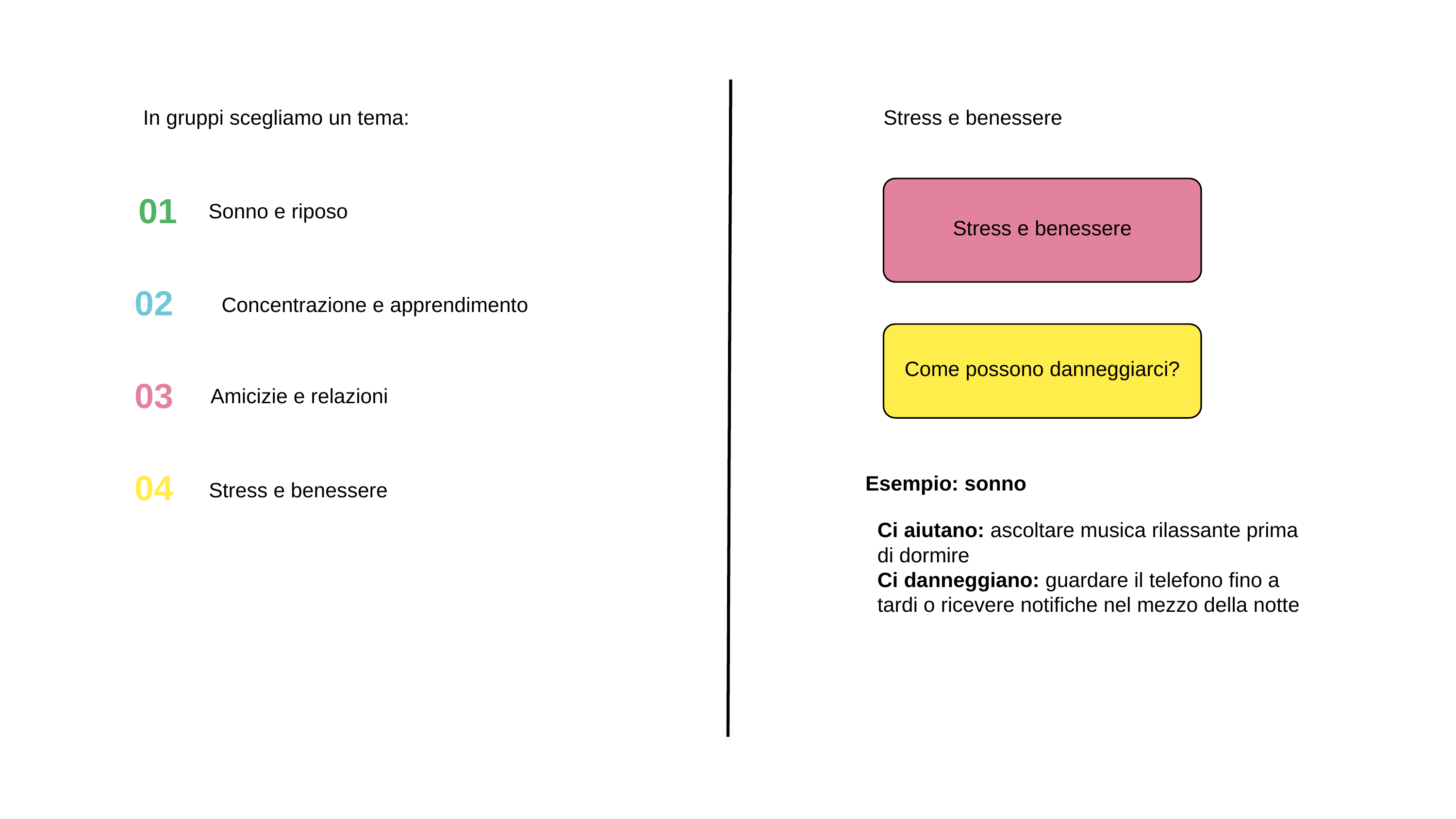

In gruppi scegliamo un tema:
Stress e benessere

Stress e benessere
01
Sonno e riposo
02
Concentrazione e apprendimento

Come possono danneggiarci?
03
Amicizie e relazioni
04
Stress e benessere
Esempio: sonno
Ci aiutano: ascoltare musica rilassante prima di dormire
Ci danneggiano: guardare il telefono fino a tardi o ricevere notifiche nel mezzo della notte